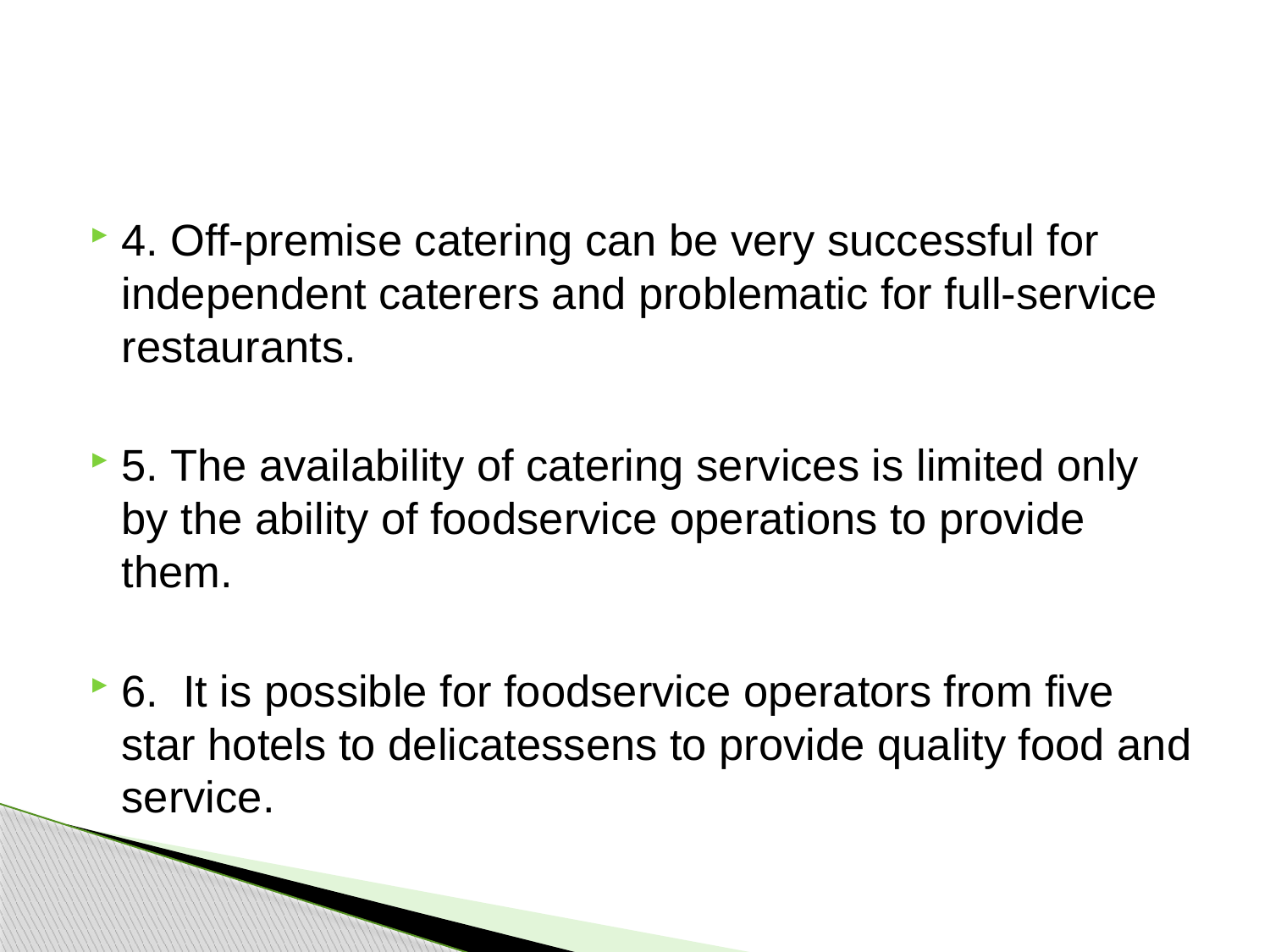

#
4. Off-premise catering can be very successful for independent caterers and problematic for full-service restaurants.

5. The availability of catering services is limited only by the ability of foodservice operations to provide them.

6.  It is possible for foodservice operators from five star hotels to delicatessens to provide quality food and service.